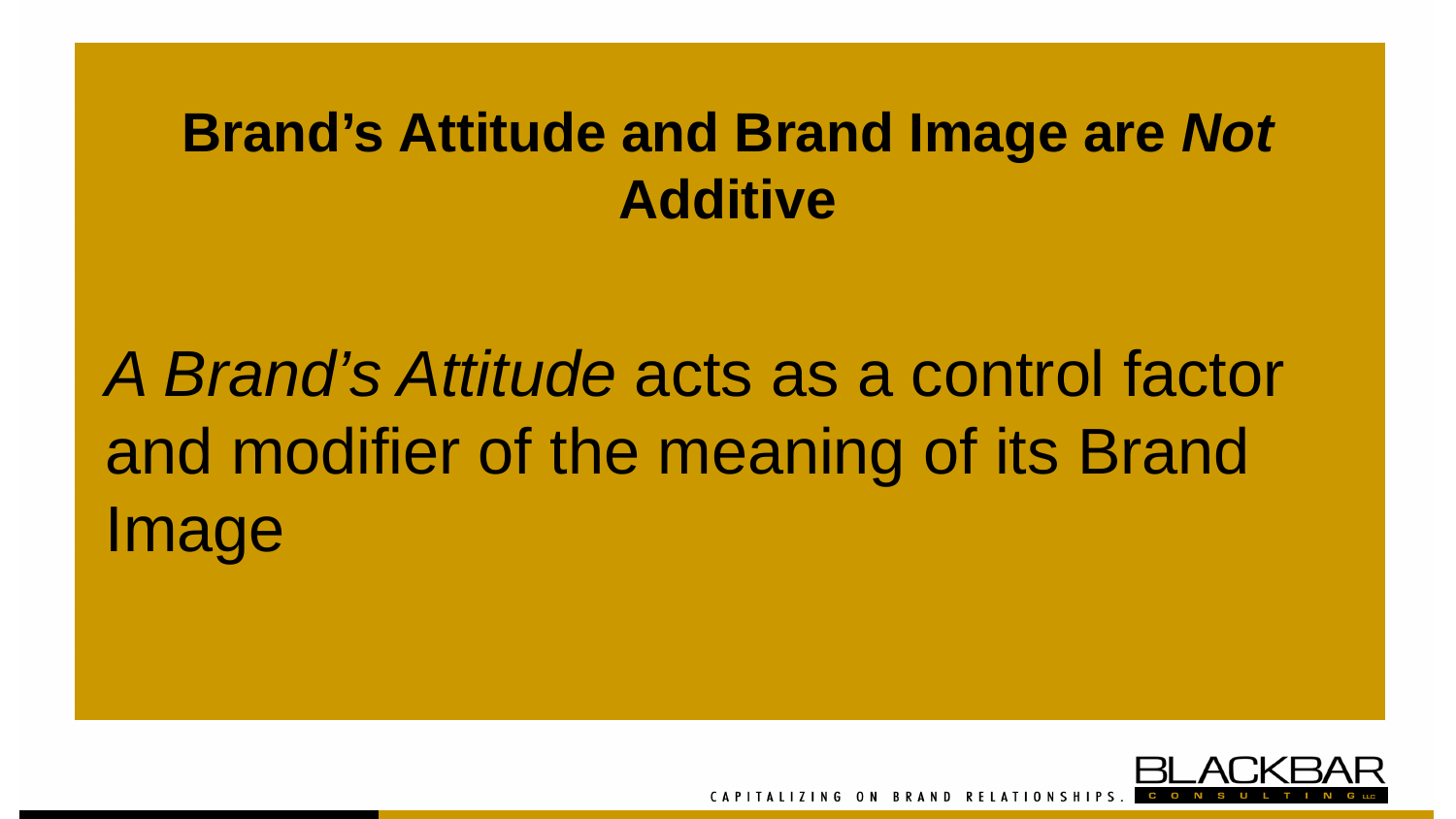

# Brand’s Attitude and Brand Image are Not Additive
A Brand’s Attitude acts as a control factor and modifier of the meaning of its Brand Image